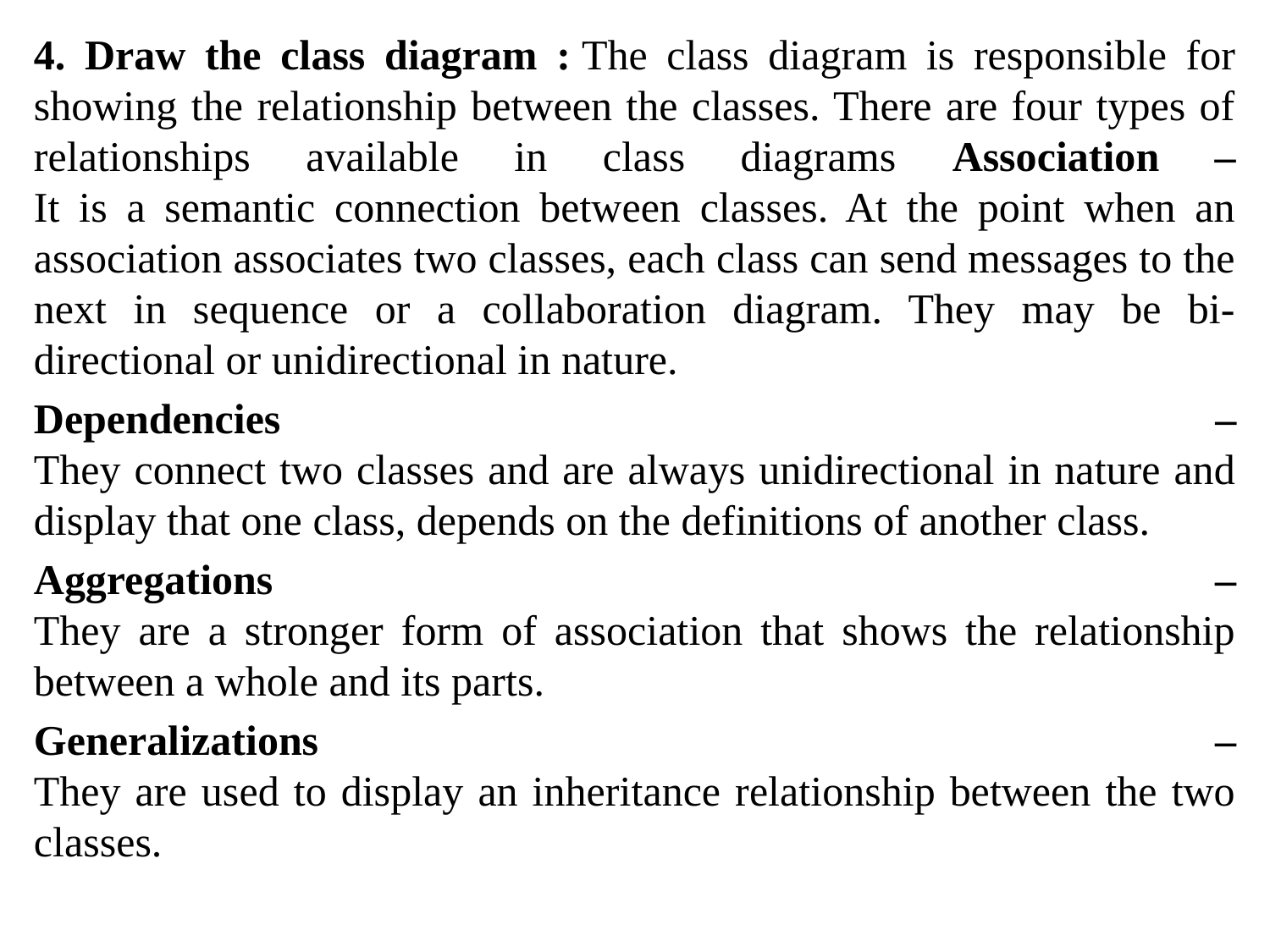

4. Draw the class diagram : The class diagram is responsible for showing the relationship between the classes. There are four types of relationships available in class diagrams Association –
It is a semantic connection between classes. At the point when an association associates two classes, each class can send messages to the next in sequence or a collaboration diagram. They may be bi-directional or unidirectional in nature.
Dependencies –
They connect two classes and are always unidirectional in nature and display that one class, depends on the definitions of another class.
Aggregations –
They are a stronger form of association that shows the relationship between a whole and its parts.
Generalizations –
They are used to display an inheritance relationship between the two classes.